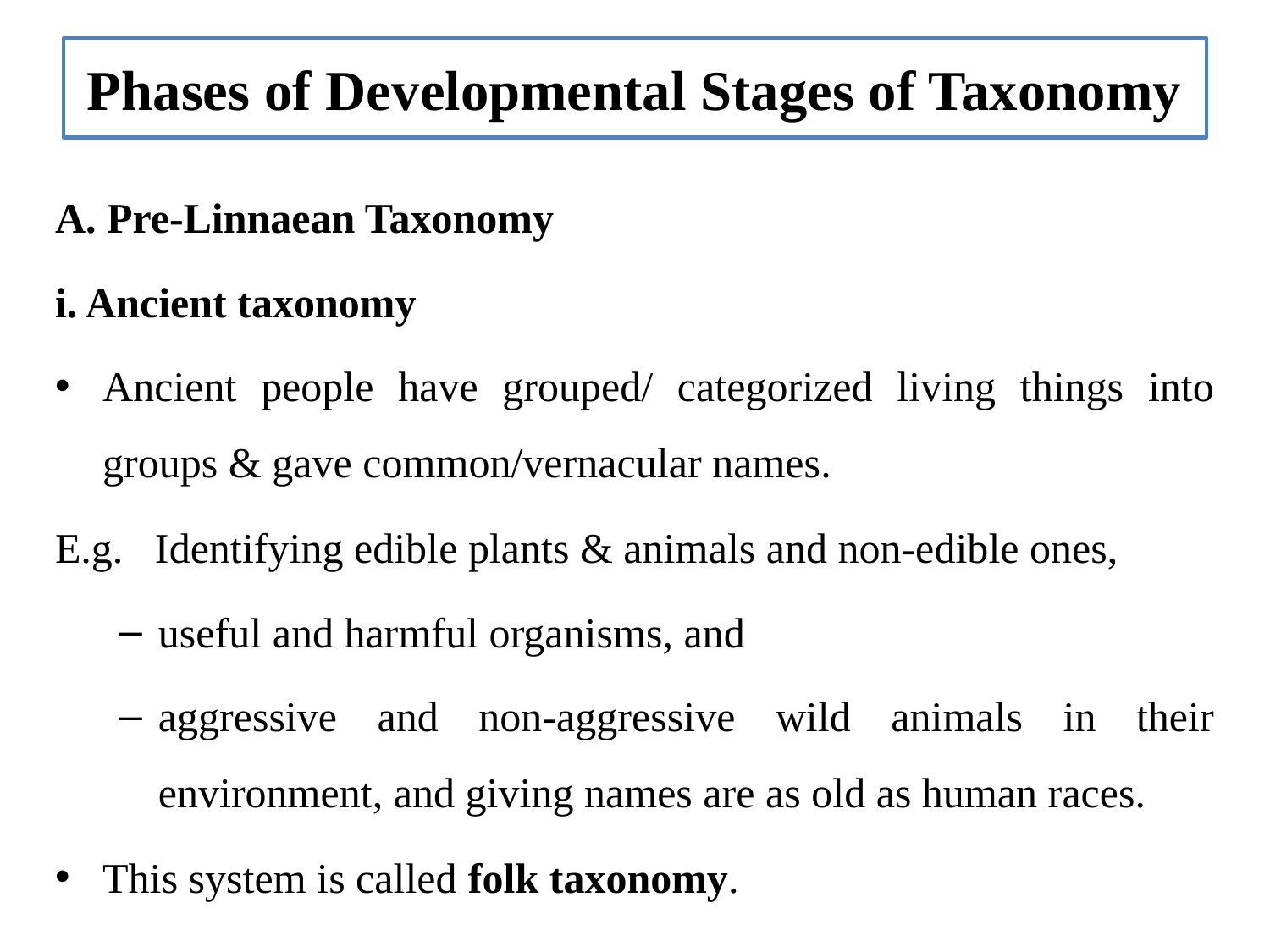

# Phases of Developmental Stages of Taxonomy
A. Pre-Linnaean Taxonomy
i. Ancient taxonomy
Ancient people have grouped/ categorized living things into groups & gave common/vernacular names.
E.g.   Identifying edible plants & animals and non-edible ones,
useful and harmful organisms, and
aggressive and non-aggressive wild animals in their environment, and giving names are as old as human races.
This system is called folk taxonomy.